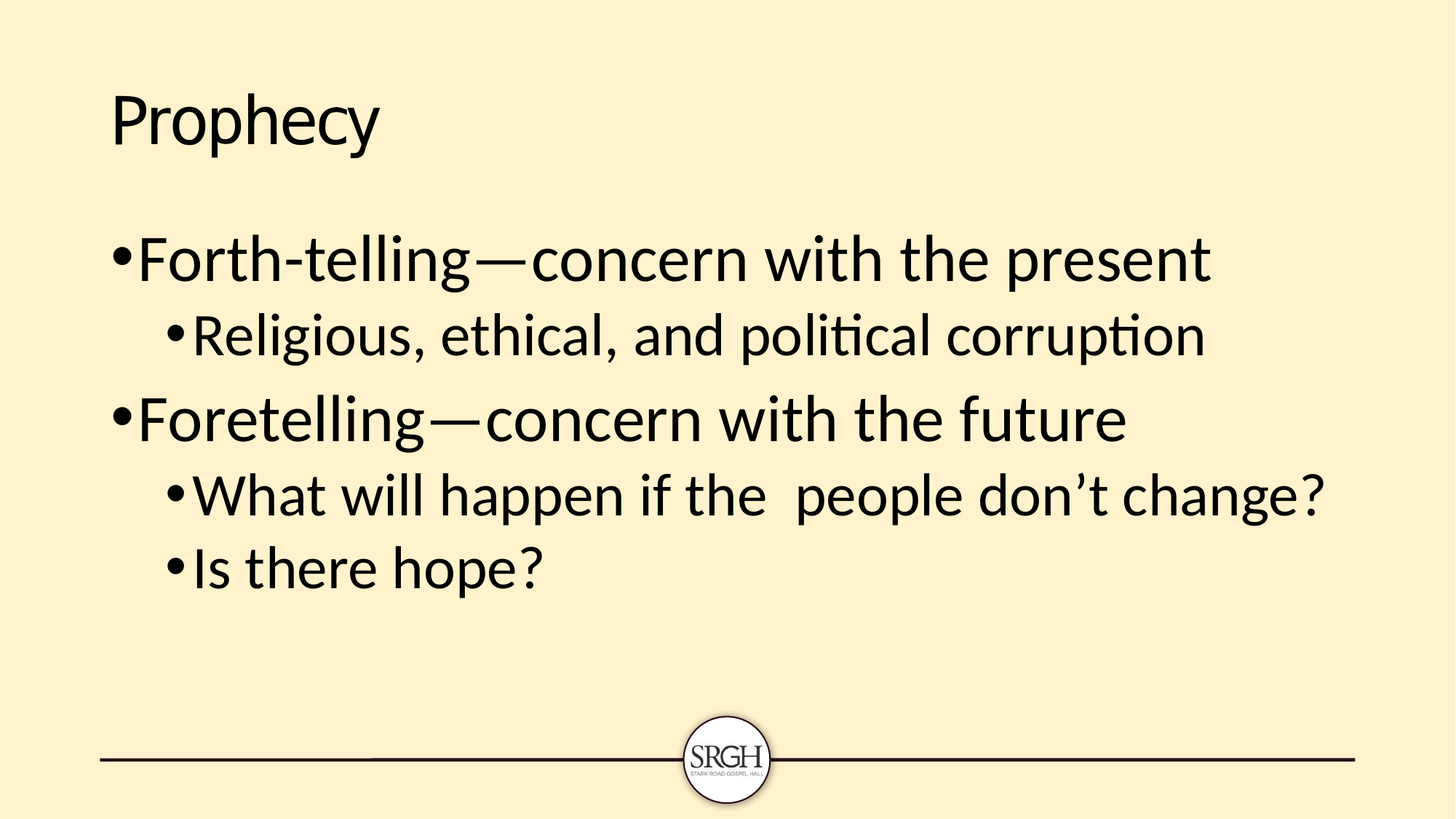

# Prophecy
Forth-telling—concern with the present
Religious, ethical, and political corruption
Foretelling—concern with the future
What will happen if the  people don’t change?
Is there hope?